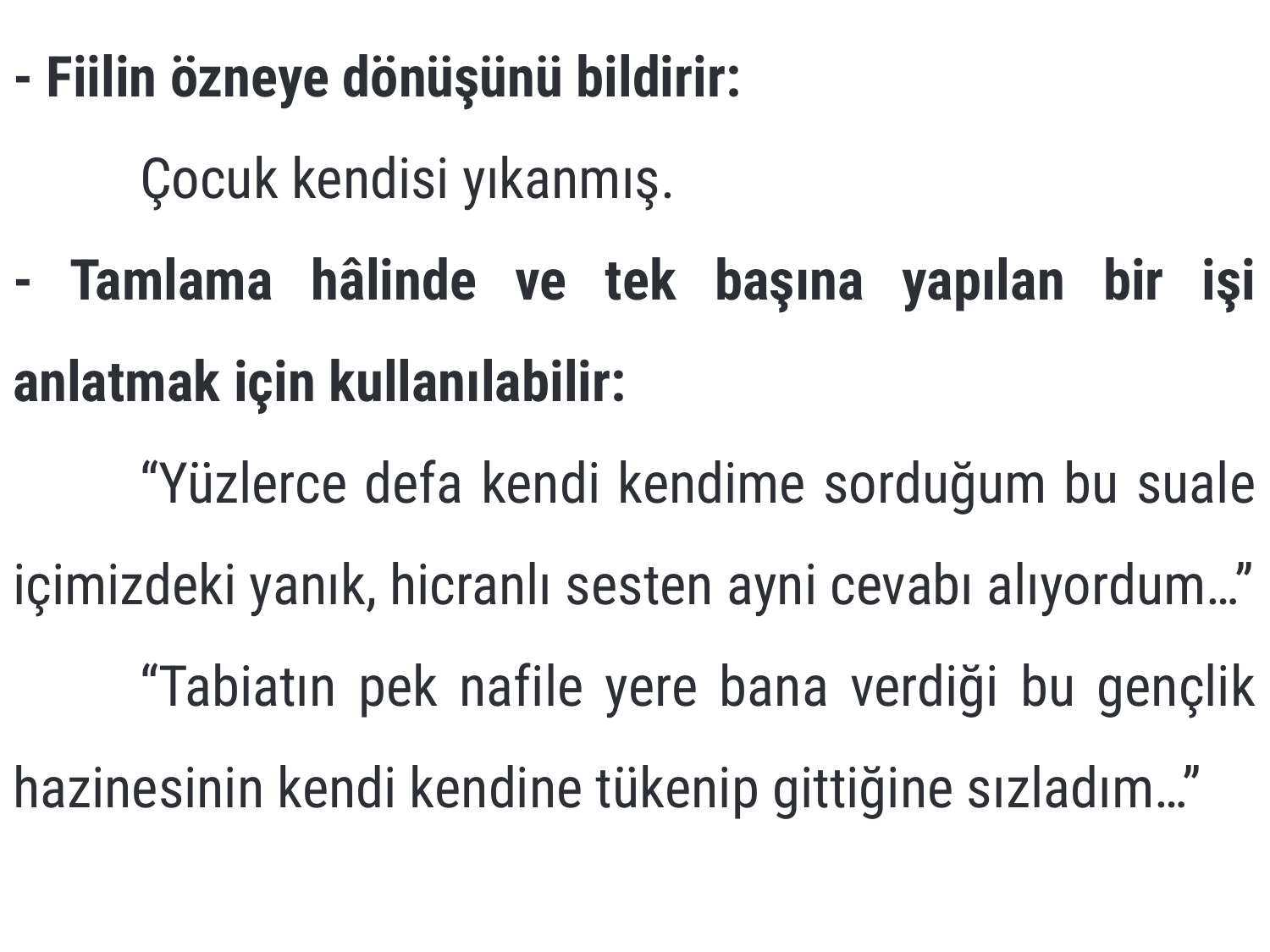

- Fiilin özneye dönüşünü bildirir:
	Çocuk kendisi yıkanmış.
- Tamlama hâlinde ve tek başına yapılan bir işi anlatmak için kullanılabilir:
	“Yüzlerce defa kendi kendime sorduğum bu suale içimizdeki yanık, hicranlı sesten ayni cevabı alıyordum…”
	“Tabiatın pek nafile yere bana verdiği bu gençlik hazinesinin kendi kendine tükenip gittiğine sızladım…”